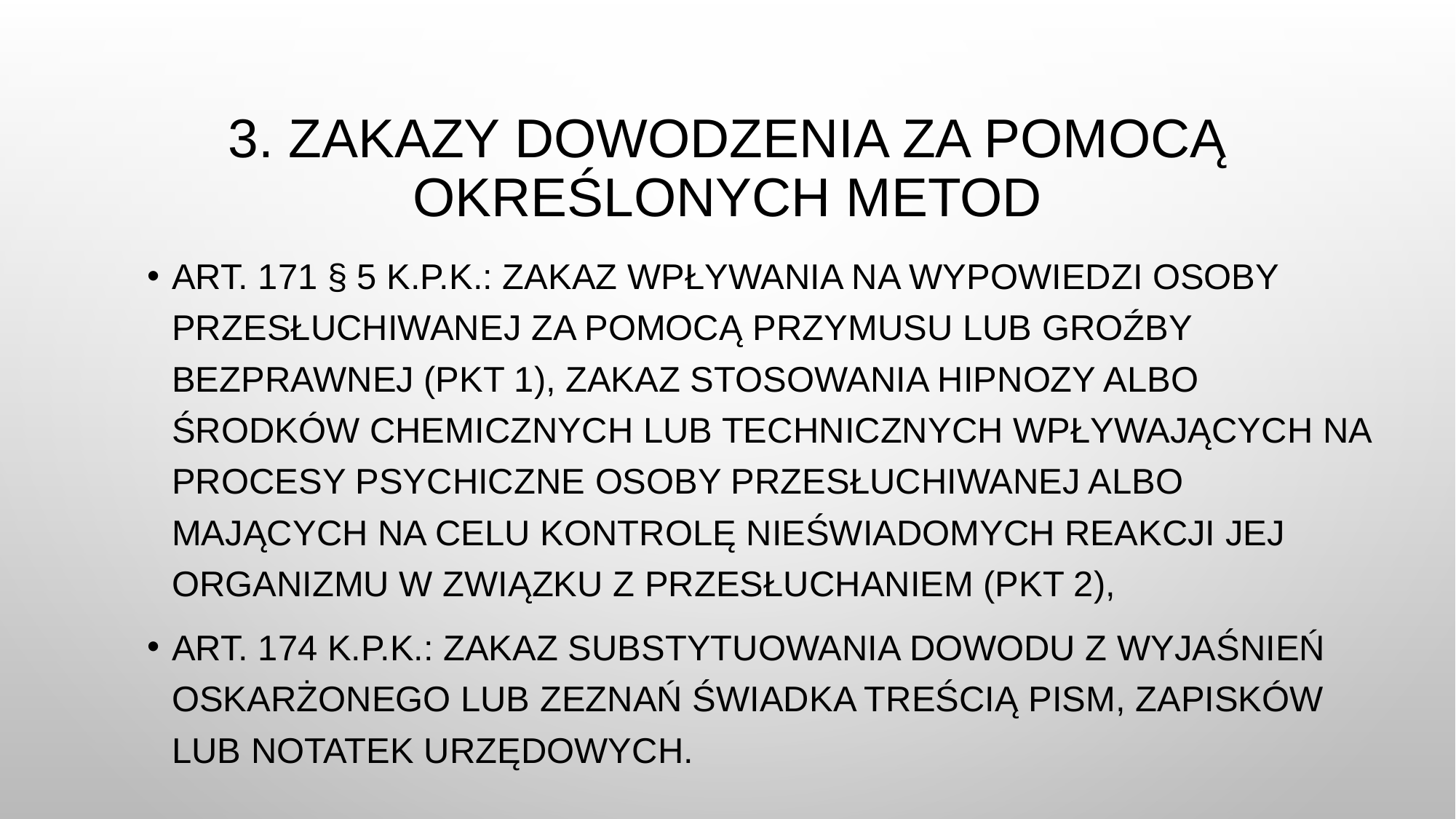

# 3. Zakazy dowodzenia za pomocą określonych metod
Art. 171 § 5 k.p.k.: zakaz wpływania na wypowiedzi osoby przesłuchiwanej za pomocą przymusu lub groźby bezprawnej (pkt 1), zakaz stosowania hipnozy albo środków chemicznych lub technicznych wpływających na procesy psychiczne osoby przesłuchiwanej albo mających na celu kontrolę nieświadomych reakcji jej organizmu w związku z przesłuchaniem (pkt 2),
Art. 174 k.p.k.: zakaz substytuowania dowodu z wyjaśnień oskarżonego lub zeznań świadka treścią pism, zapisków lub notatek urzędowych.